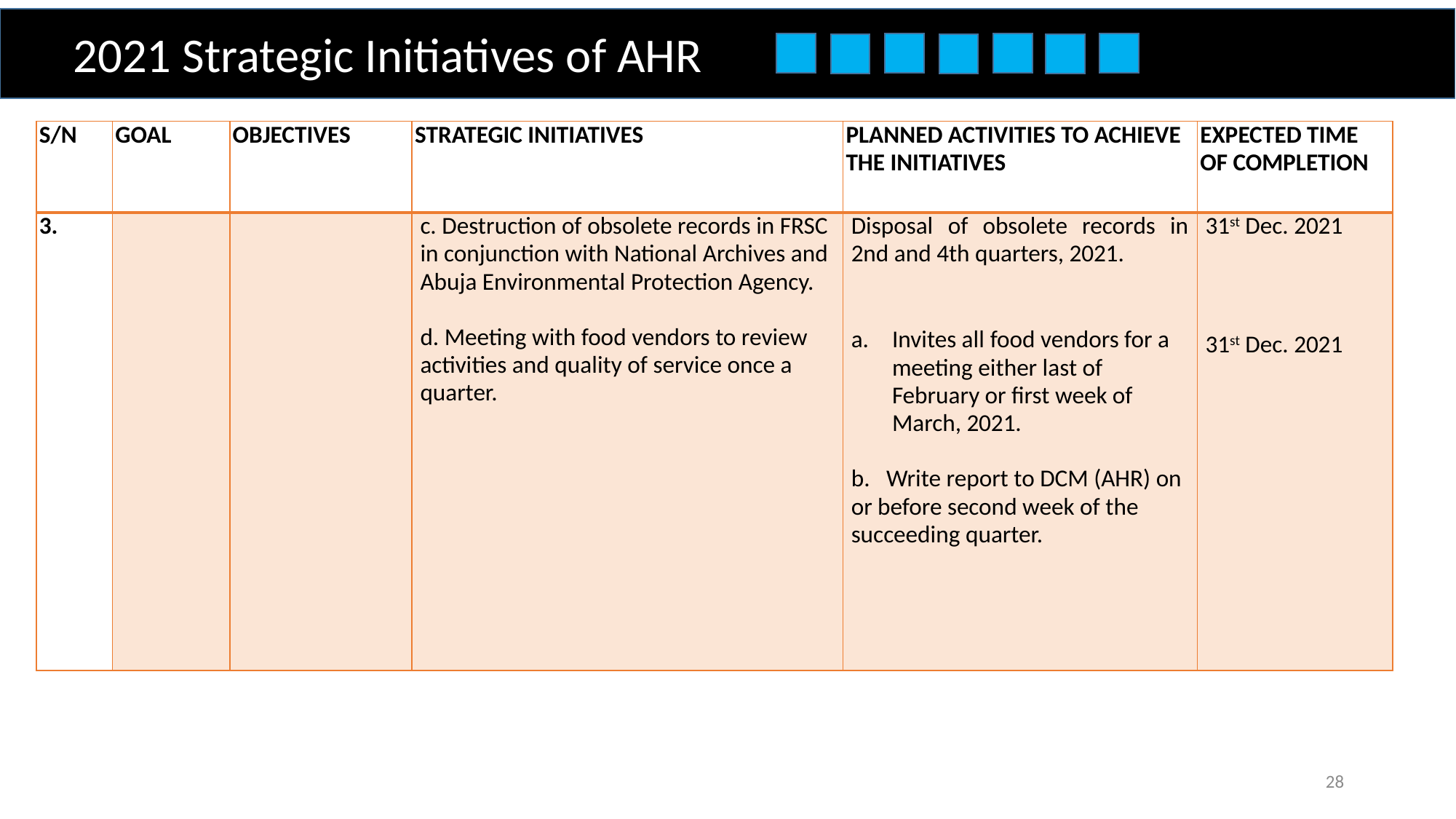

2021 Strategic Initiatives of AHR

| S/N | GOAL | OBJECTIVES | STRATEGIC INITIATIVES | PLANNED ACTIVITIES TO ACHIEVE THE INITIATIVES | EXPECTED TIME OF COMPLETION |
| --- | --- | --- | --- | --- | --- |
| 3. |  |  | c. Destruction of obsolete records in FRSC in conjunction with National Archives and Abuja Environmental Protection Agency. d. Meeting with food vendors to review activities and quality of service once a quarter. | Disposal of obsolete records in 2nd and 4th quarters, 2021. Invites all food vendors for a meeting either last of February or first week of March, 2021. b. Write report to DCM (AHR) on or before second week of the succeeding quarter. | 31st Dec. 2021 31st Dec. 2021 |
28